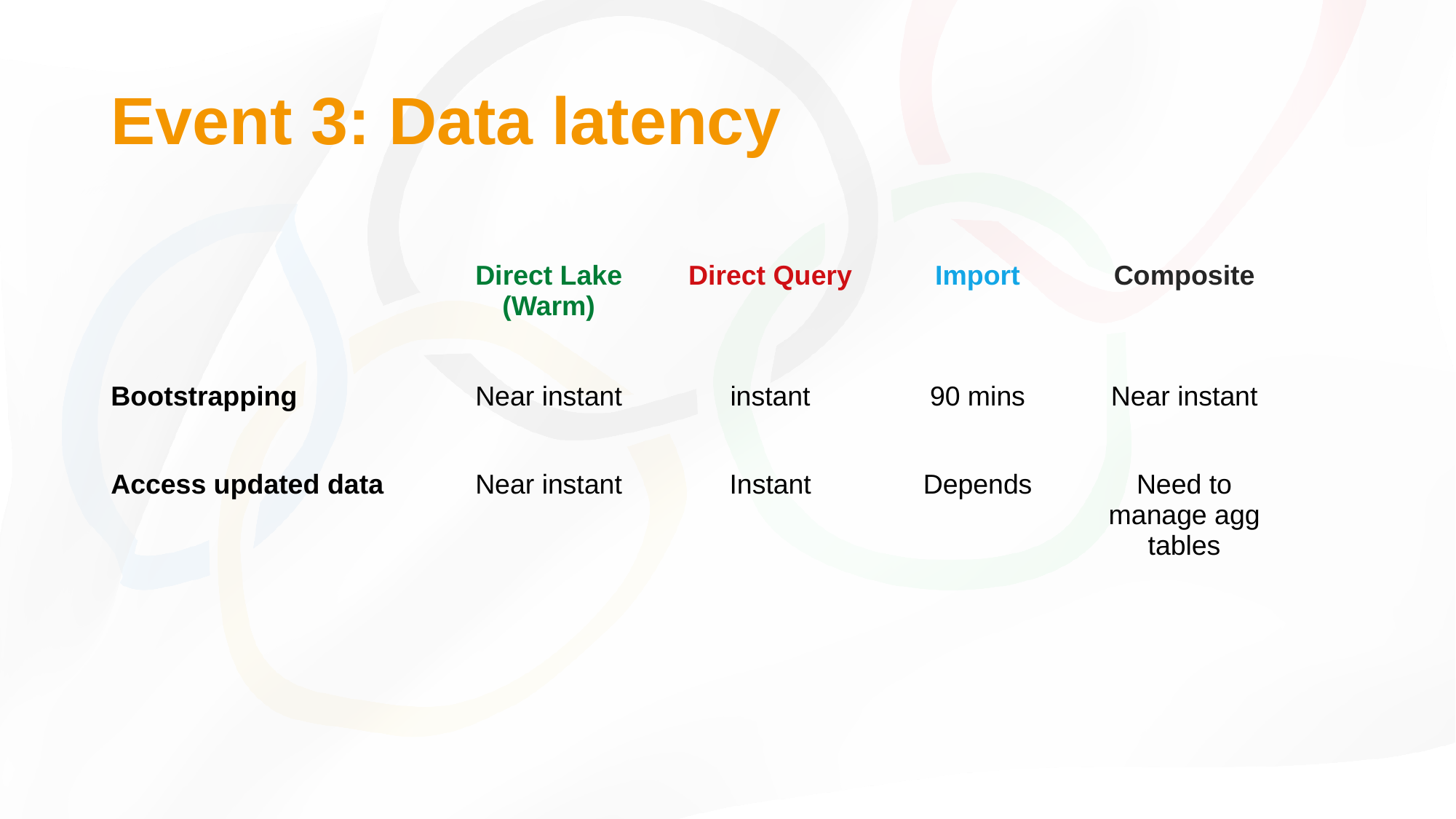

# Event 3: Data latency
|  | Direct Lake (Warm) | Direct Query | Import | Composite |
| --- | --- | --- | --- | --- |
|  |  |  |  |  |
| Bootstrapping | Near instant | instant | 90 mins | Near instant |
|  |  |  |  |  |
| Access updated data | Near instant | Instant | Depends | Need to manage agg tables |
|  |  |  |  |  |
|  |  |  |  |  |
|  |  |  |  |  |